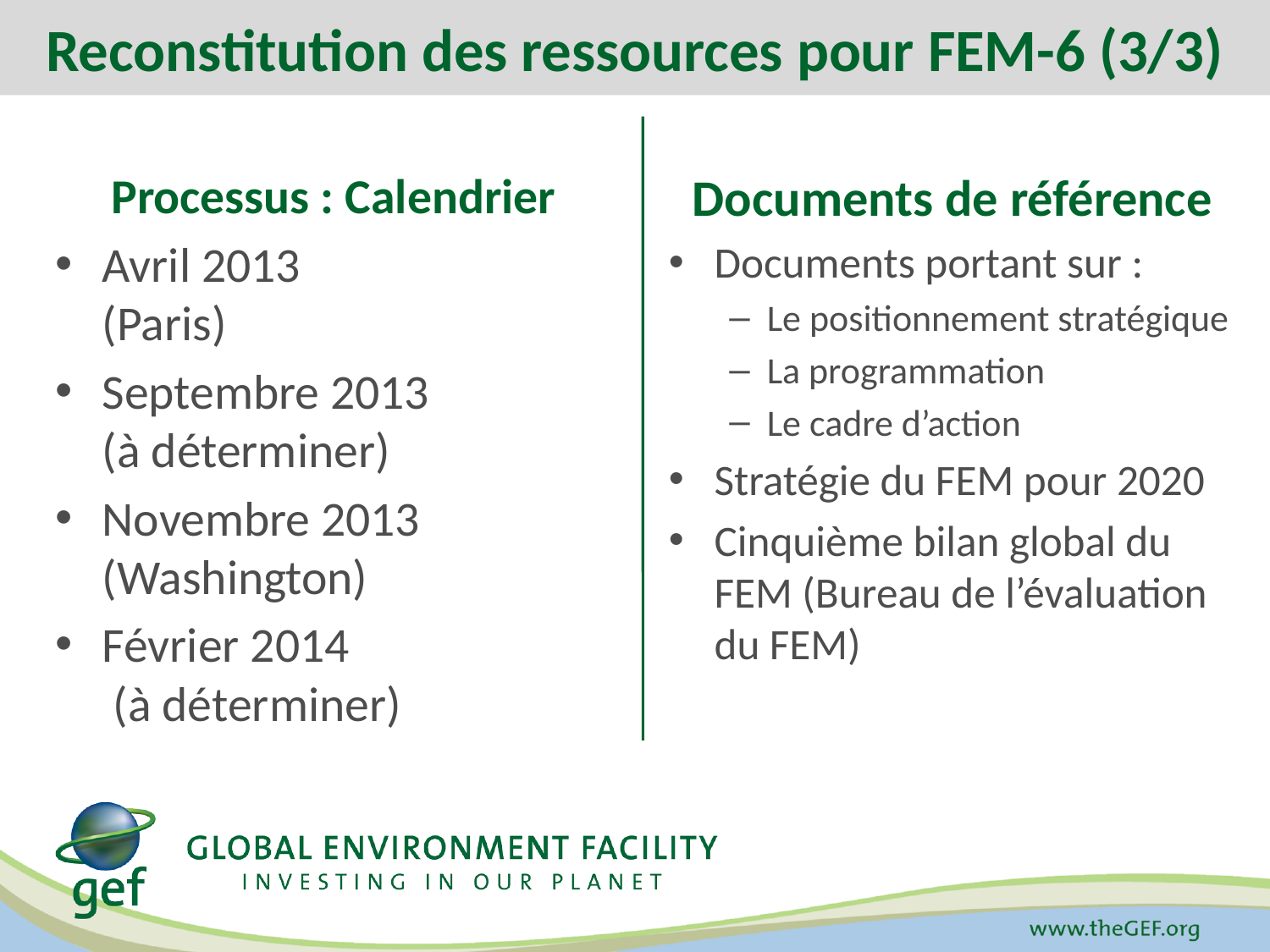

Reconstitution des ressources pour FEM-6 (3/3)

Processus : Calendrier
Avril 2013                      (Paris)
Septembre 2013                 (à déterminer)
Novembre 2013 (Washington)
Février 2014                         (à déterminer)
Documents de référence
Documents portant sur :
Le positionnement stratégique
La programmation
Le cadre d’action
Stratégie du FEM pour 2020
Cinquième bilan global du FEM (Bureau de l’évaluation du FEM)